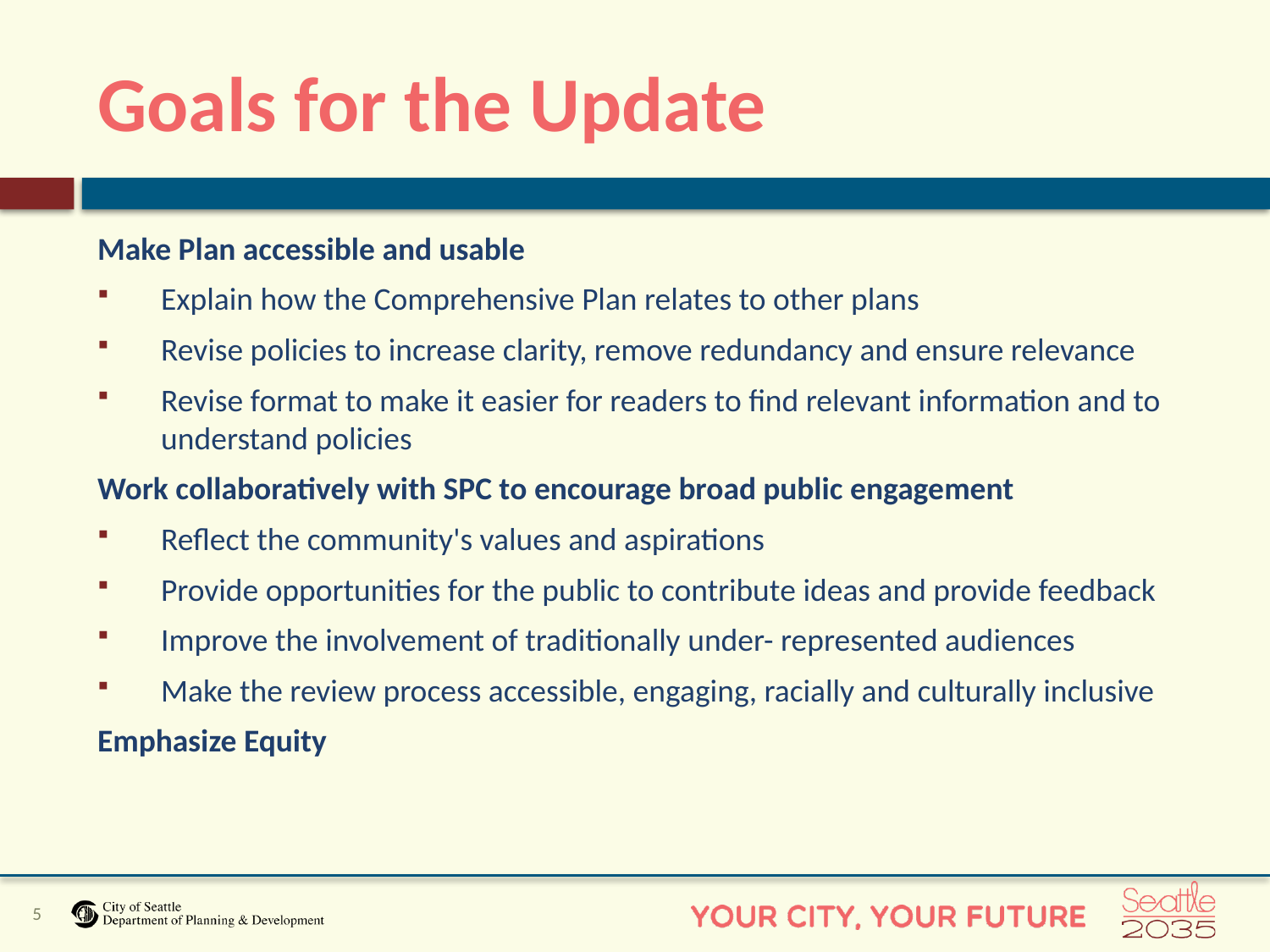

# Goals for the Update
Make Plan accessible and usable
Explain how the Comprehensive Plan relates to other plans
Revise policies to increase clarity, remove redundancy and ensure relevance
Revise format to make it easier for readers to find relevant information and to understand policies
Work collaboratively with SPC to encourage broad public engagement
Reflect the community's values and aspirations
Provide opportunities for the public to contribute ideas and provide feedback
Improve the involvement of traditionally under- represented audiences
Make the review process accessible, engaging, racially and culturally inclusive
Emphasize Equity